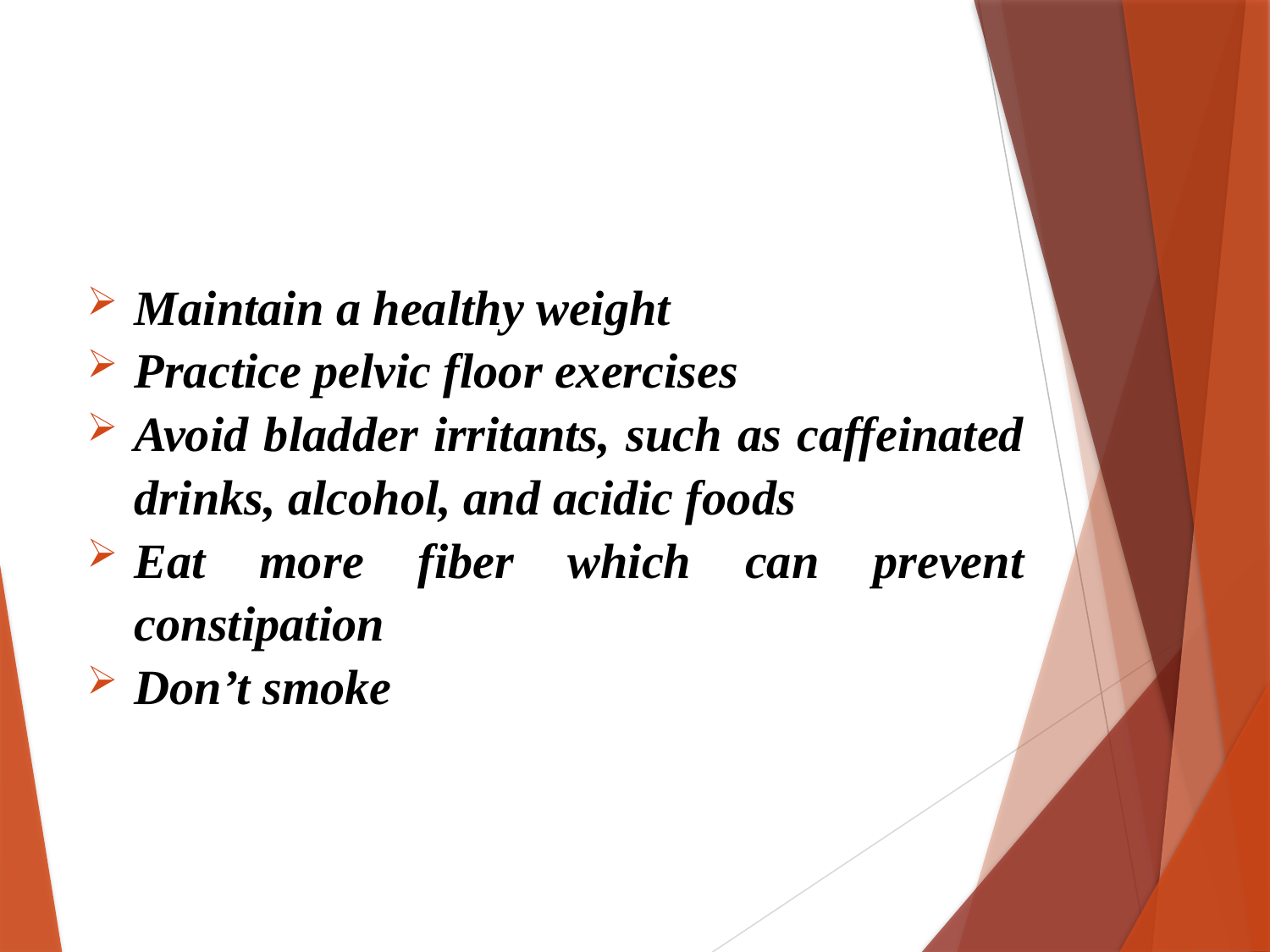

Maintain a healthy weight
Practice pelvic floor exercises
Avoid bladder irritants, such as caffeinated drinks, alcohol, and acidic foods
Eat more fiber which can prevent constipation
Don’t smoke